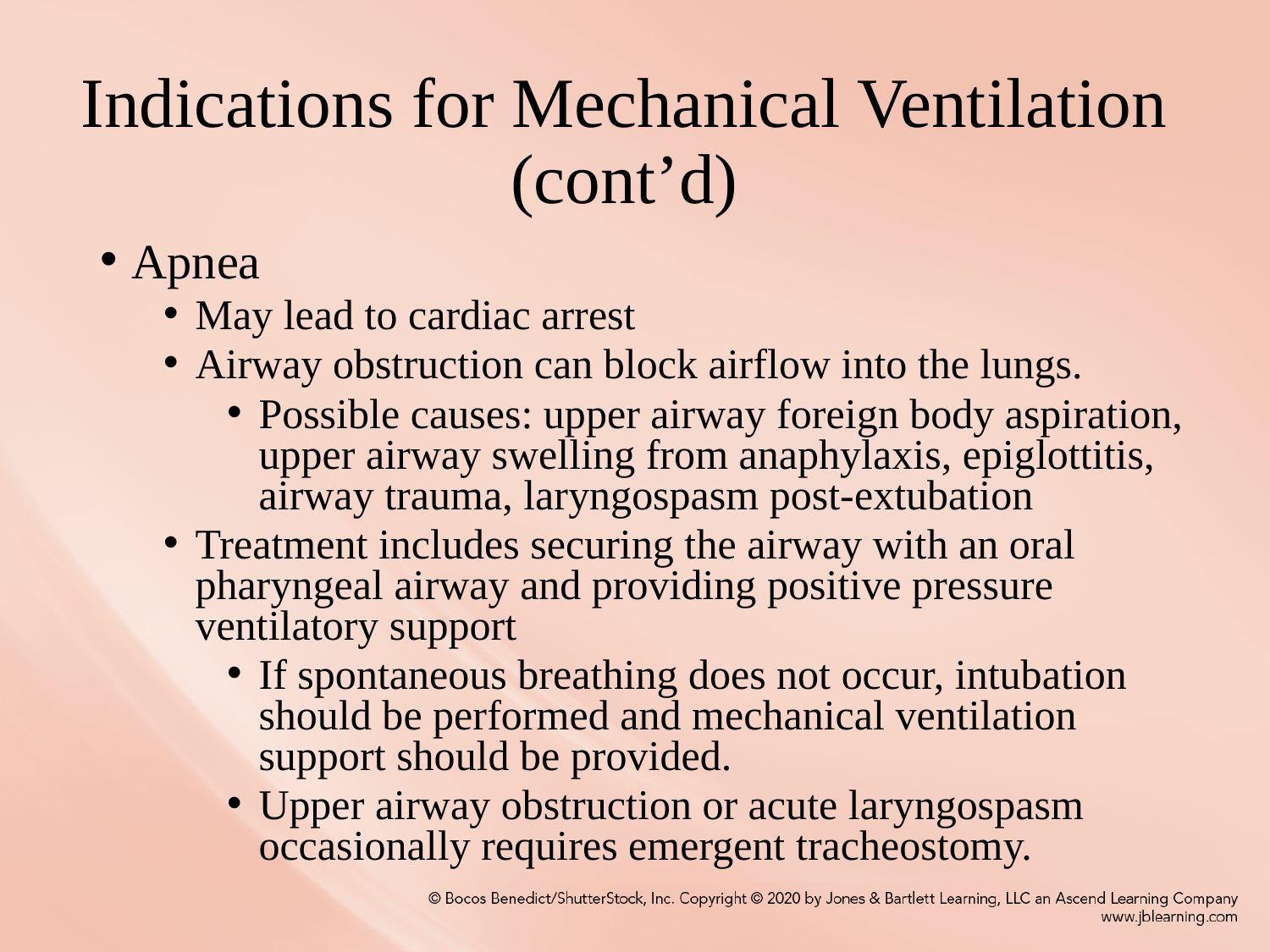

# Indications for Mechanical Ventilation (cont’d)
Apnea
May lead to cardiac arrest
Airway obstruction can block airflow into the lungs.
Possible causes: upper airway foreign body aspiration, upper airway swelling from anaphylaxis, epiglottitis, airway trauma, laryngospasm post-extubation
Treatment includes securing the airway with an oral pharyngeal airway and providing positive pressure ventilatory support
If spontaneous breathing does not occur, intubation should be performed and mechanical ventilation support should be provided.
Upper airway obstruction or acute laryngospasm occasionally requires emergent tracheostomy.